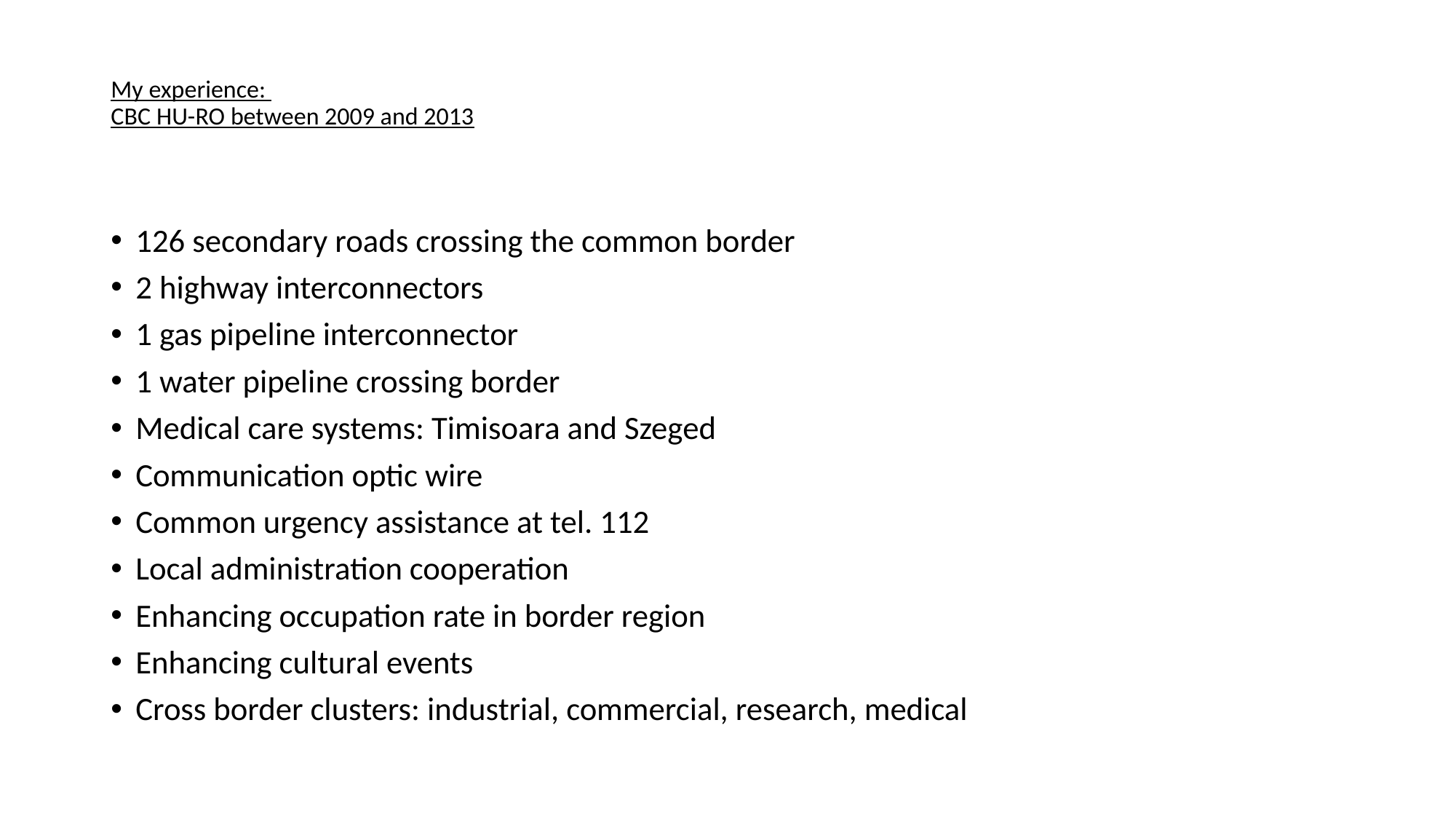

# My experience: CBC HU-RO between 2009 and 2013
126 secondary roads crossing the common border
2 highway interconnectors
1 gas pipeline interconnector
1 water pipeline crossing border
Medical care systems: Timisoara and Szeged
Communication optic wire
Common urgency assistance at tel. 112
Local administration cooperation
Enhancing occupation rate in border region
Enhancing cultural events
Cross border clusters: industrial, commercial, research, medical